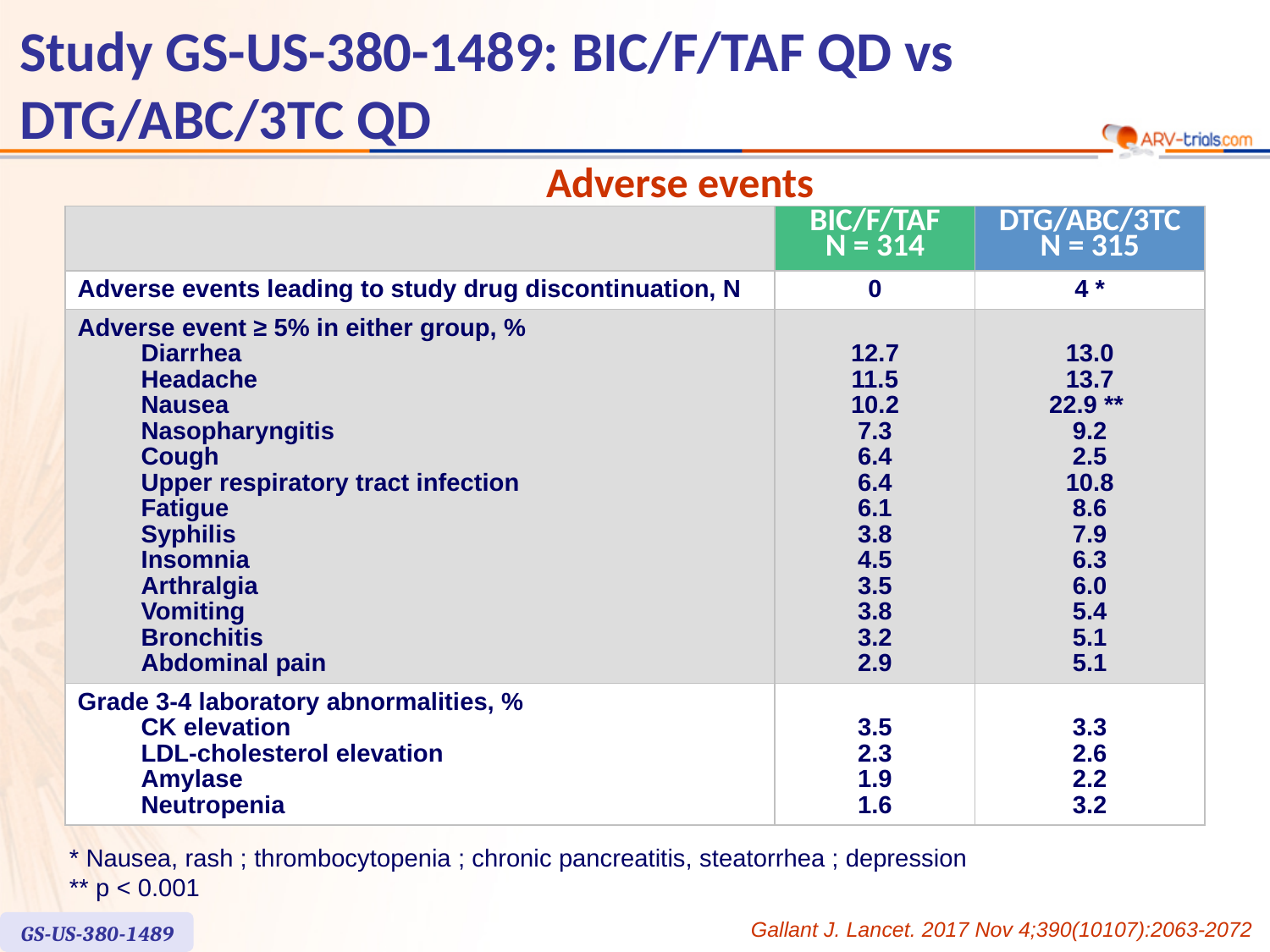

# Study GS-US-380-1489: BIC/F/TAF QD vs DTG/ABC/3TC QD
Adverse events
|  | BIC/F/TAF N = 314 | DTG/ABC/3TC N = 315 |
| --- | --- | --- |
| Adverse events leading to study drug discontinuation, N | 0 | 4 \* |
| Adverse event ≥ 5% in either group, % Diarrhea Headache Nausea Nasopharyngitis Cough Upper respiratory tract infection Fatigue Syphilis Insomnia Arthralgia Vomiting Bronchitis Abdominal pain | 12.7 11.5 10.2 7.3 6.4 6.4 6.1 3.8 4.5 3.5 3.8 3.2 2.9 | 13.0 13.7 22.9 \*\* 9.2 2.5 10.8 8.6 7.9 6.3 6.0 5.4 5.1 5.1 |
| Grade 3-4 laboratory abnormalities, % CK elevation LDL-cholesterol elevation Amylase Neutropenia | 3.5 2.3 1.9 1.6 | 3.3 2.6 2.2 3.2 |
* Nausea, rash ; thrombocytopenia ; chronic pancreatitis, steatorrhea ; depression
** p < 0.001
Gallant J. Lancet. 2017 Nov 4;390(10107):2063-2072

GS-US-380-1489